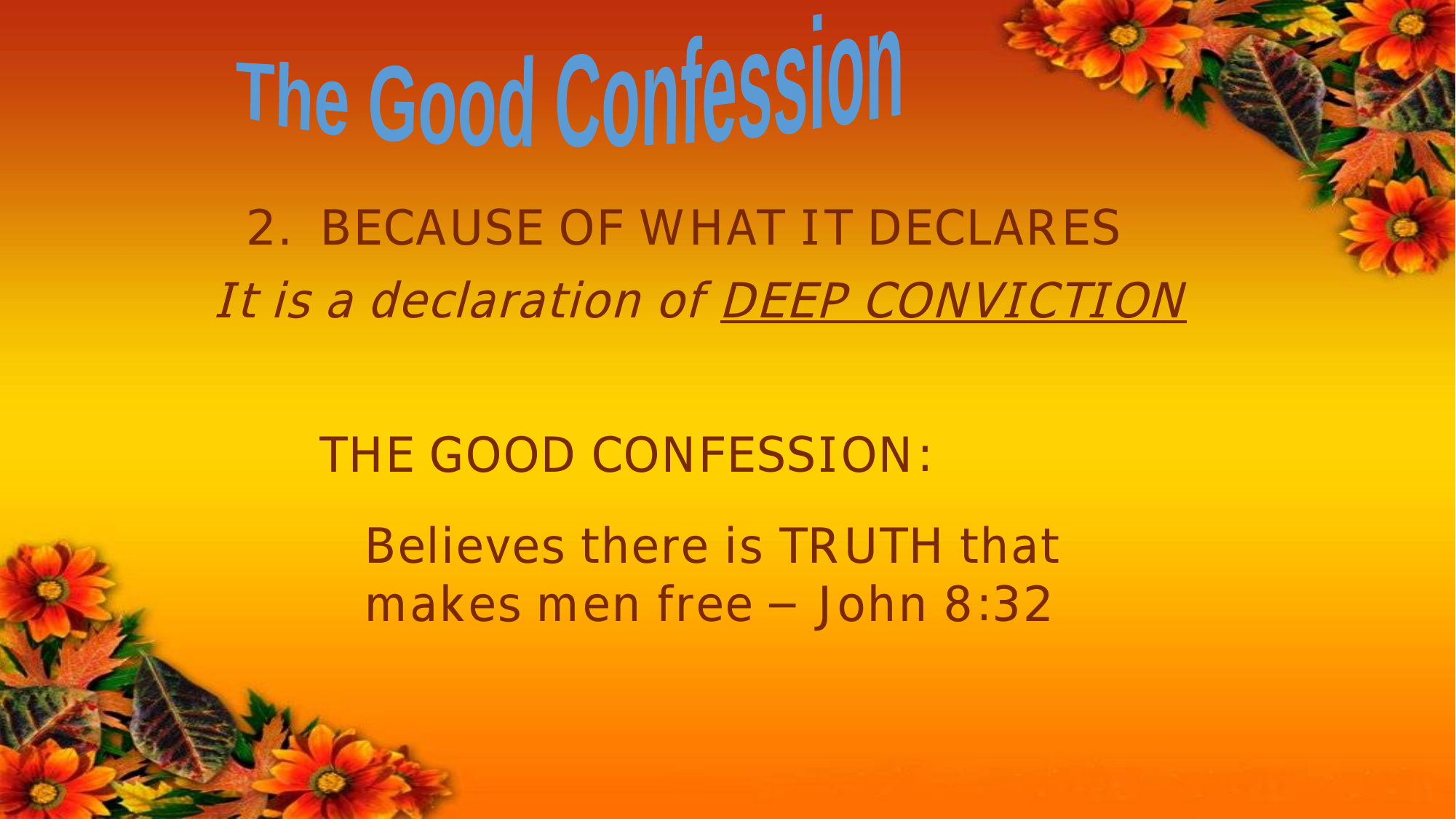

The Good Confession
2.  BECAUSE OF WHAT IT DECLARES
It is a declaration of DEEP CONVICTION
THE GOOD CONFESSION:
Believes there is TRUTH that makes men free – John 8:32